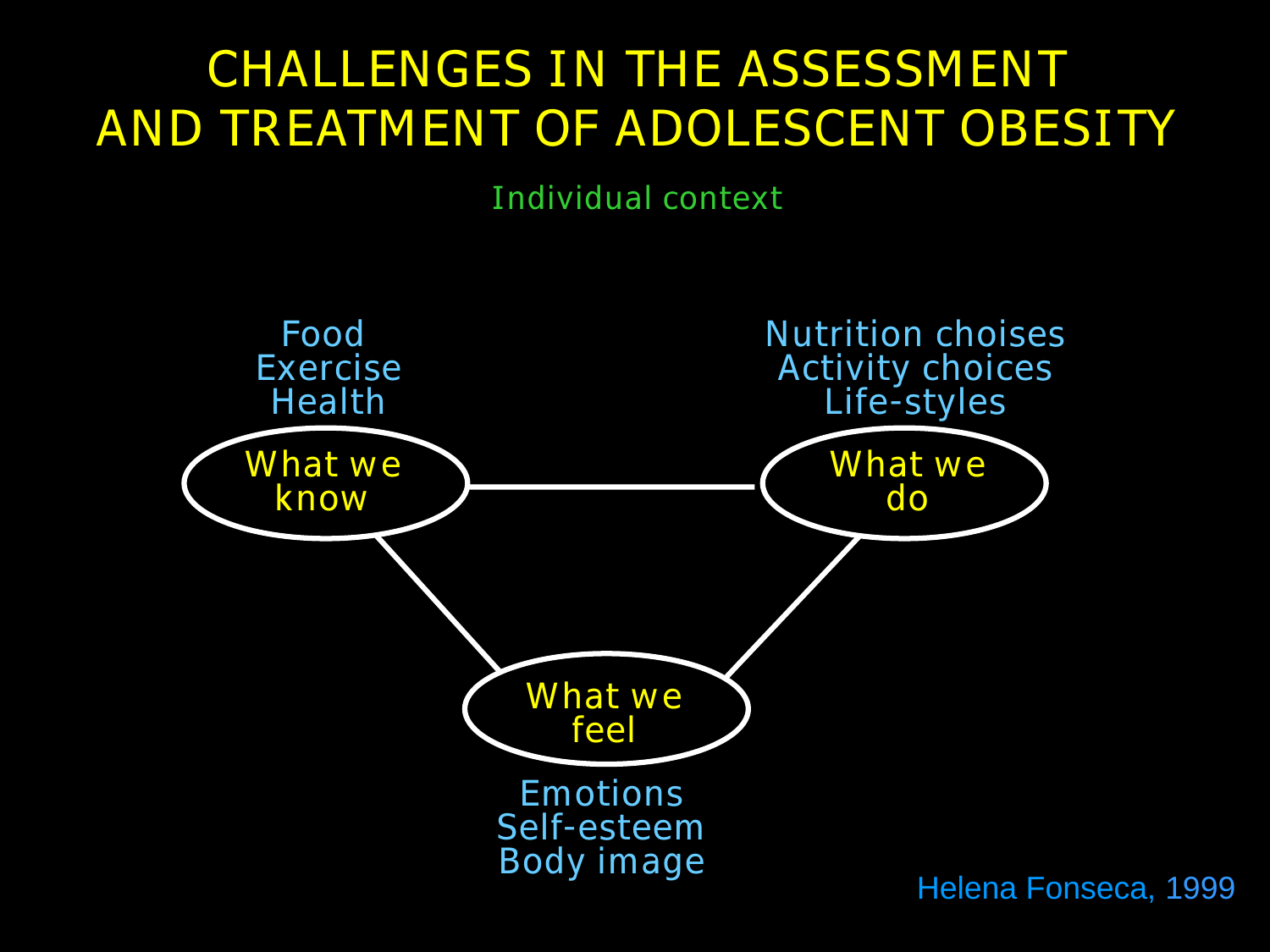

CHALLENGES IN THE ASSESSMENT
AND TREATMENT OF ADOLESCENT OBESITY
Individual context
Food
Exercise
Health
Nutrition choises
Activity choices
Life-styles

What we
know
What we
do

What we
feel
Emotions
Self-esteem
Body image
  Helena Fonseca, 1999